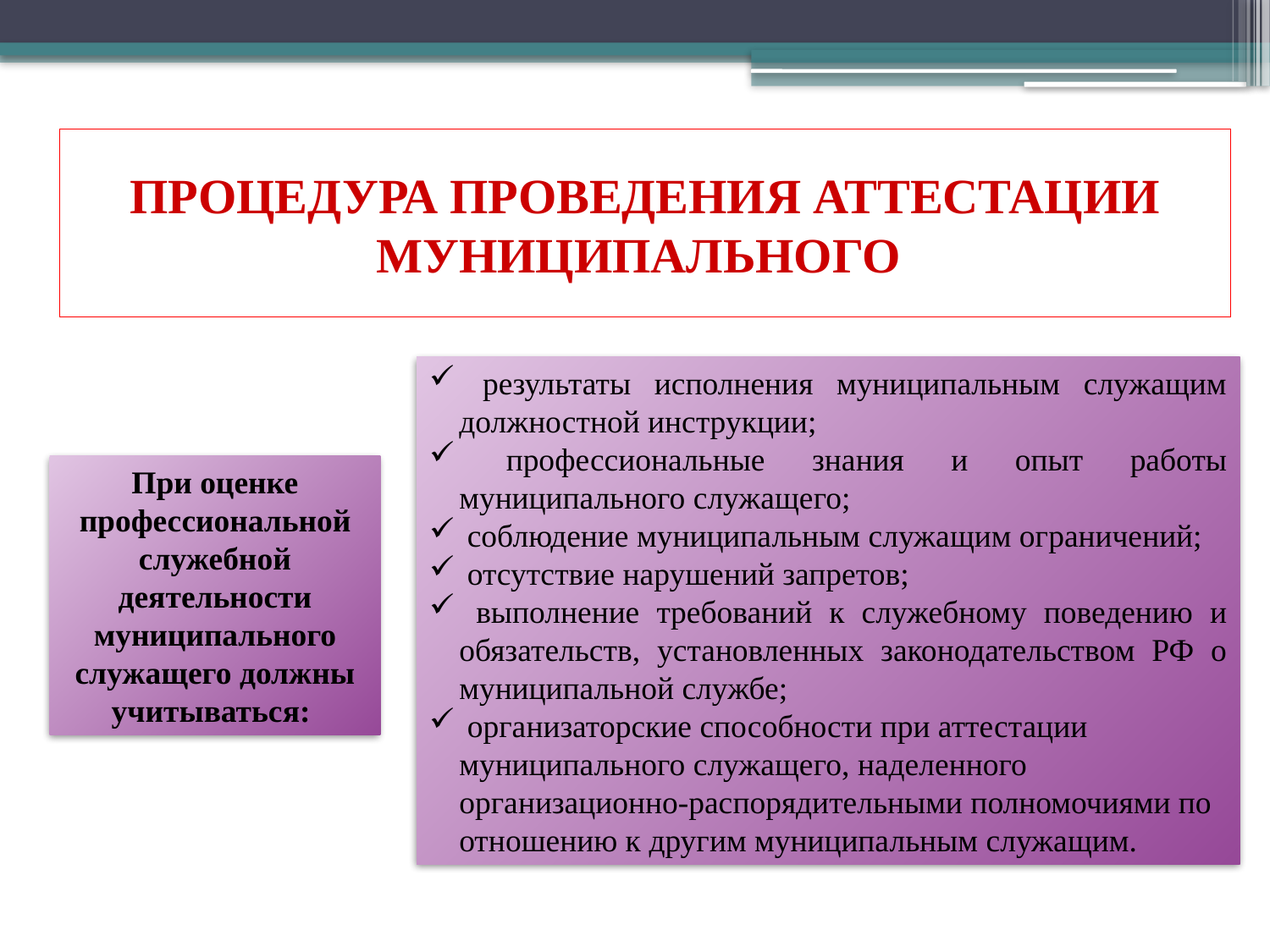

# ПРОЦЕДУРА ПРОВЕДЕНИЯ АТТЕСТАЦИИ МУНИЦИПАЛЬНОГО СЛУЖАЩЕГО
 результаты исполнения муниципальным служащим должностной инструкции;
 профессиональные знания и опыт работы муниципального служащего;
 соблюдение муниципальным служащим ограничений;
 отсутствие нарушений запретов;
 выполнение требований к служебному поведению и обязательств, установленных законодательством РФ о муниципальной службе;
 организаторские способности при аттестации муниципального служащего, наделенного организационно-распорядительными полномочиями по отношению к другим муниципальным служащим.
При оценке профессиональной служебной деятельности муниципального служащего должны учитываться: